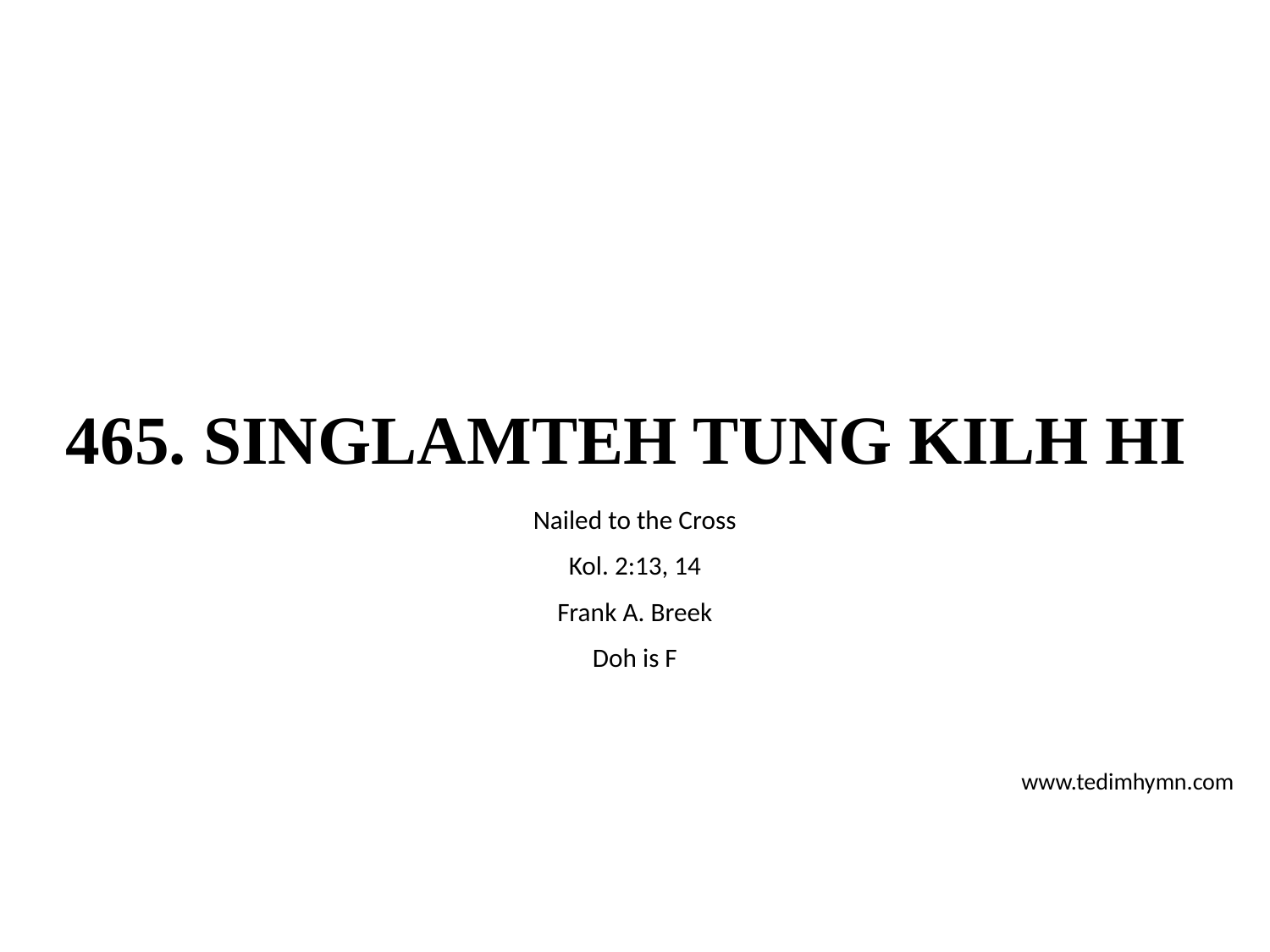

# 465. SINGLAMTEH TUNG KILH HI
Nailed to the Cross
Kol. 2:13, 14
Frank A. Breek
Doh is F
www.tedimhymn.com